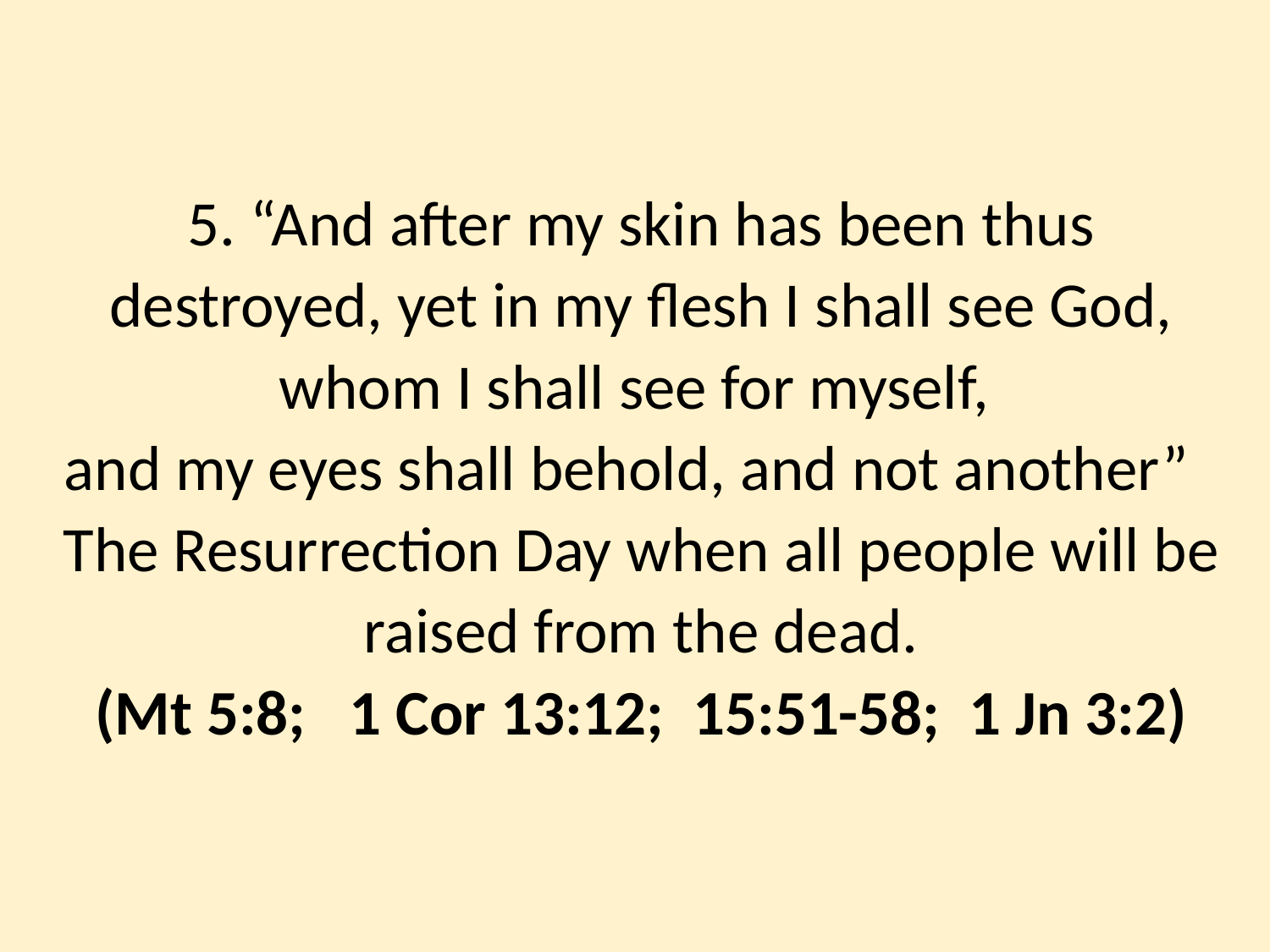

# 5. “And after my skin has been thus destroyed, yet in my flesh I shall see God, whom I shall see for myself, and my eyes shall behold, and not another” The Resurrection Day when all people will be raised from the dead. (Mt 5:8;   1 Cor 13:12;  15:51-58;  1 Jn 3:2)